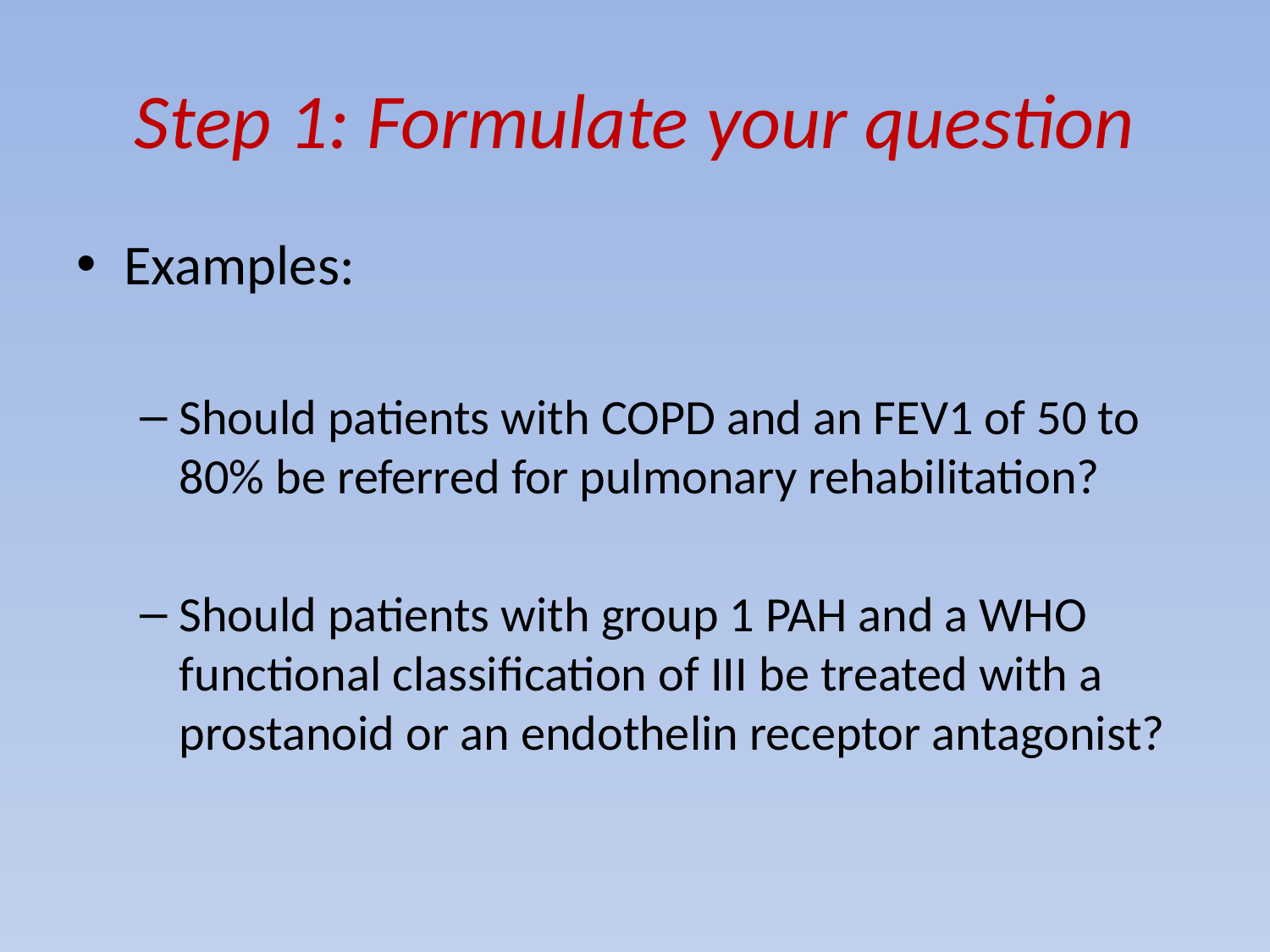

# Step 1: Formulate your question
Examples:

Should patients with COPD and an FEV1 of 50 to 80% be referred for pulmonary rehabilitation?

Should patients with group 1 PAH and a WHO functional classification of III be treated with a prostanoid or an endothelin receptor antagonist?